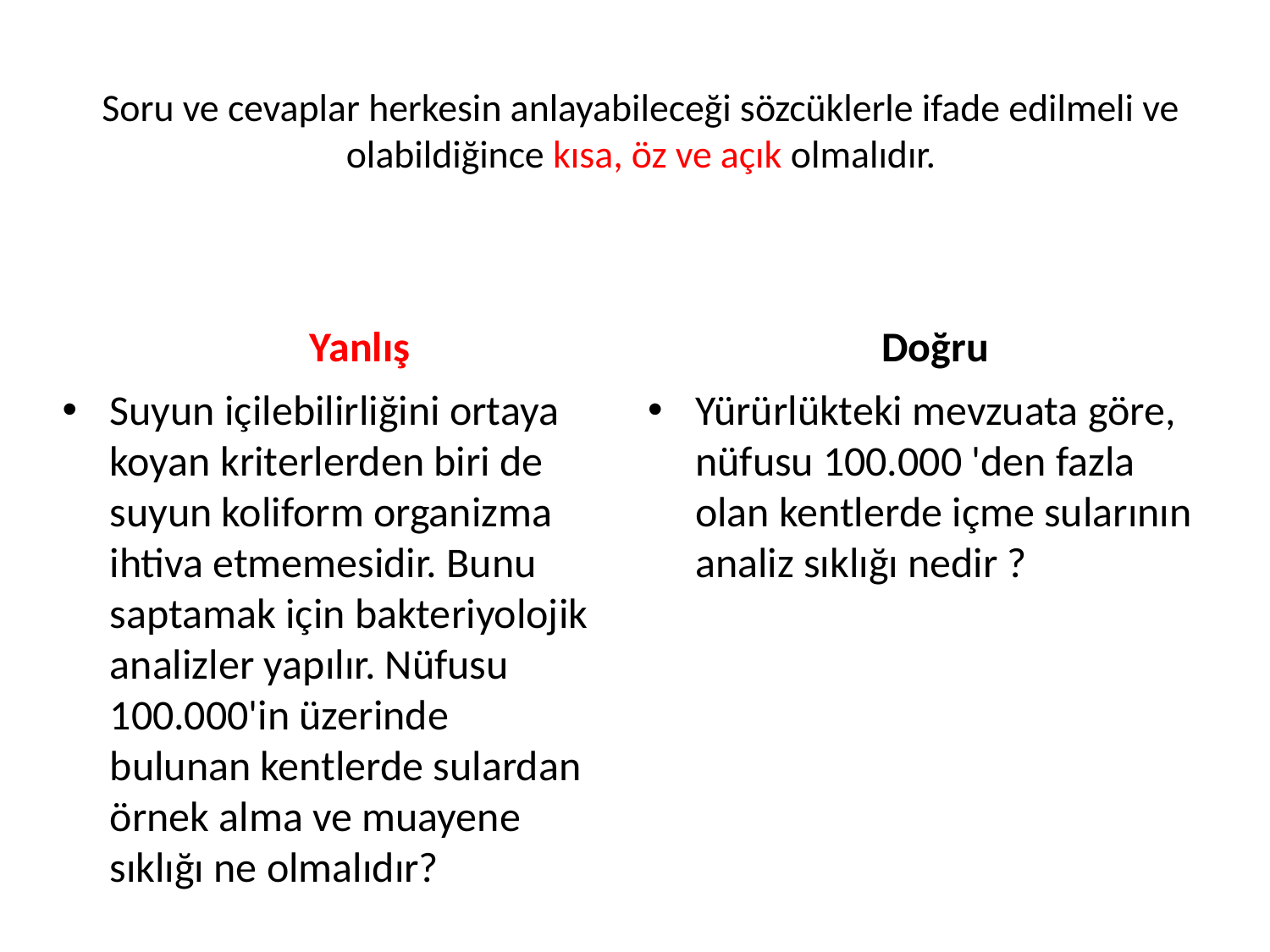

# Soru ve cevaplar herkesin anlayabileceği sözcüklerle ifade edilmeli ve olabildiğince kısa, öz ve açık olmalıdır.
Yanlış
Doğru
Suyun içilebilirliğini ortaya koyan kriterlerden biri de suyun koliform organizma ihtiva etmemesidir. Bunu saptamak için bakteriyolojik analizler yapılır. Nüfusu 100.000'in üzerinde bulunan kentlerde sulardan örnek alma ve muayene sıklığı ne olmalıdır?

Yürürlükteki mevzuata göre, nüfusu 100.000 'den fazla olan kentlerde içme sularının analiz sıklığı nedir ?